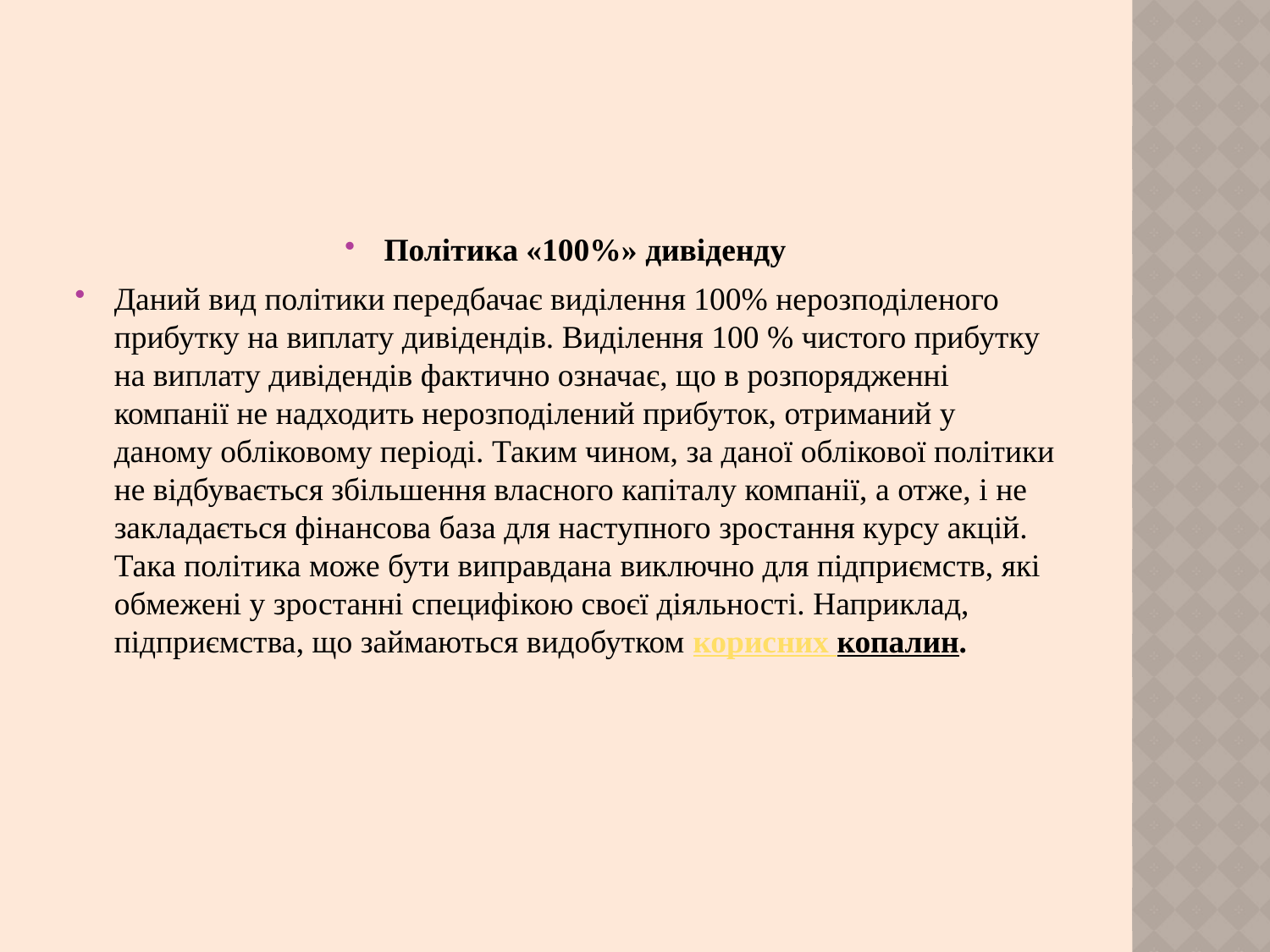

Політика «100%» дивіденду
Даний вид політики передбачає виділення 100% нерозподіленого прибутку на виплату дивідендів. Виділення 100 % чистого прибутку на виплату дивідендів фактично означає, що в розпорядженні компанії не надходить нерозподілений прибуток, отриманий у даному обліковому періоді. Таким чином, за даної облікової політики не відбувається збільшення власного капіталу компанії, а отже, і не закладається фінансова база для наступного зростання курсу акцій. Така політика може бути виправдана виключно для підприємств, які обмежені у зростанні специфікою своєї діяльності. Наприклад, підприємства, що займаються видобутком корисних копалин.